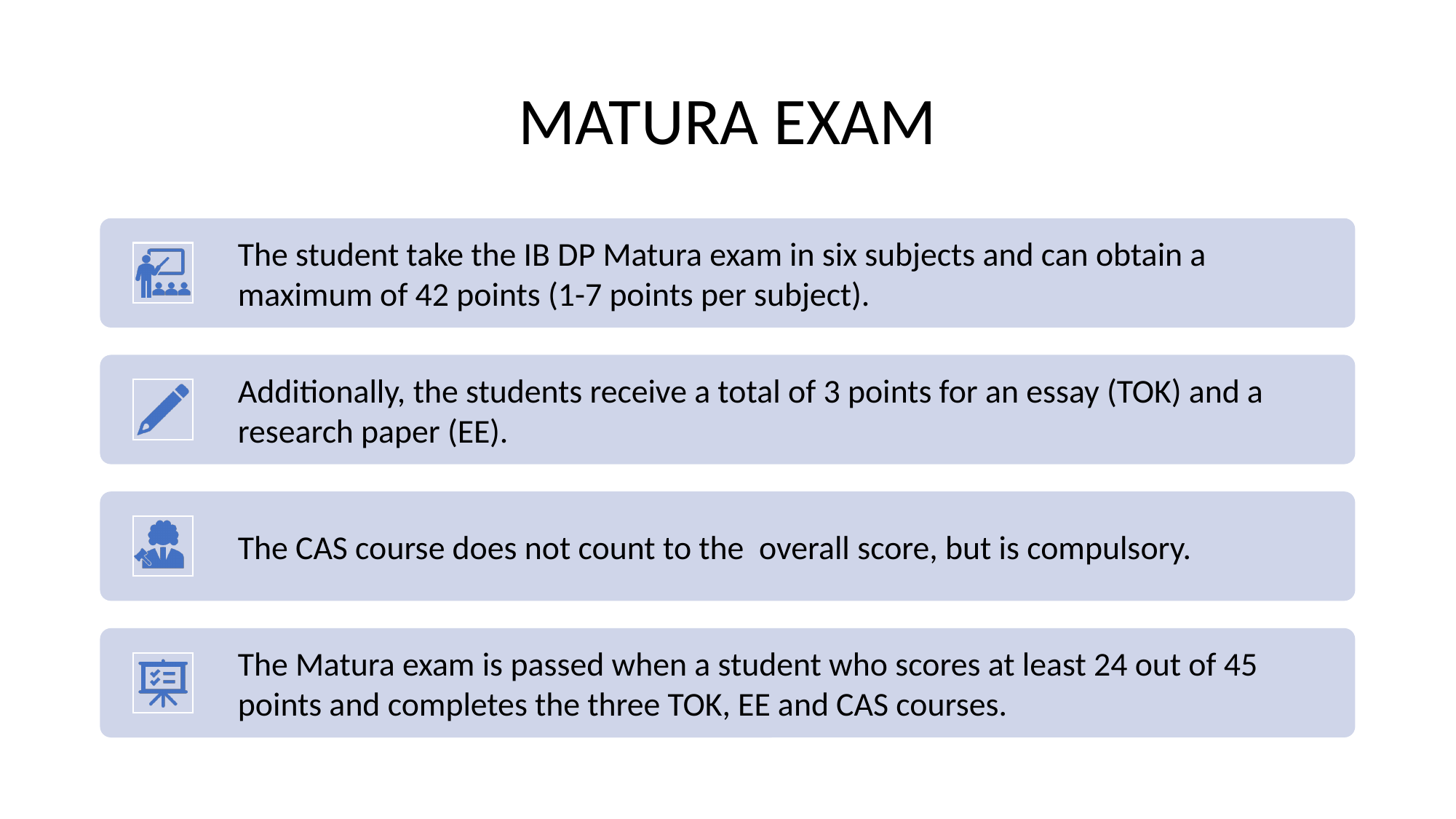

# MATURA EXAM
The student take the IB DP Matura exam in six subjects and can obtain a maximum of 42 points (1-7 points per subject).
Additionally, the students receive a total of 3 points for an essay (TOK) and a research paper (EE).
The CAS course does not count to the  overall score, but is compulsory.
The Matura exam is passed when a student who scores at least 24 out of 45 points and completes the three TOK, EE and CAS courses.